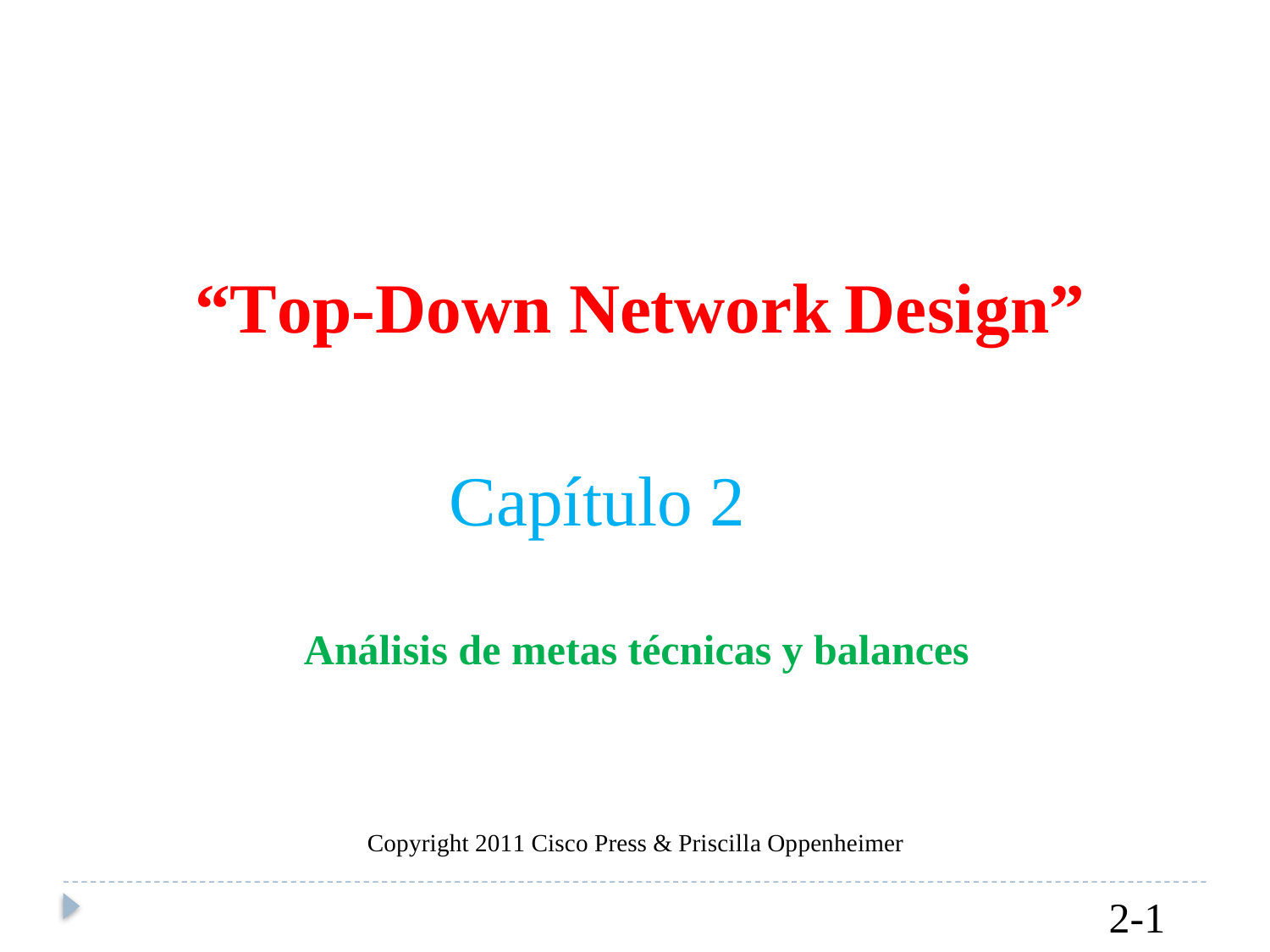

“Top-Down Network
Design”
Capítulo 2

Análisis de metas técnicas y balances
Copyright 2011 Cisco Press & Priscilla Oppenheimer
2-1